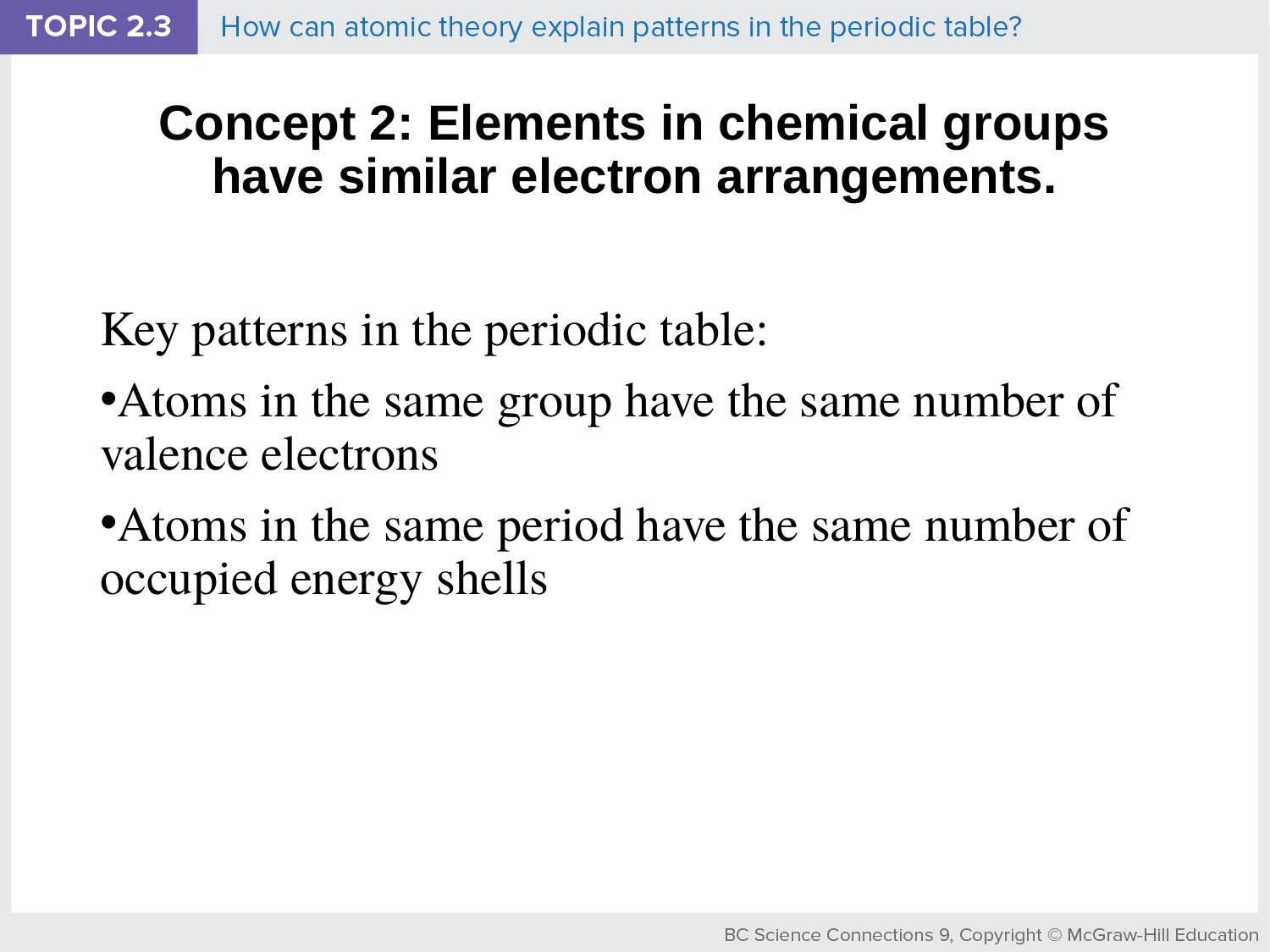

# Concept 2: Elements in chemical groups have similar electron arrangements.
Key patterns in the periodic table:
Atoms in the same group have the same number of valence electrons
Atoms in the same period have the same number of occupied energy shells